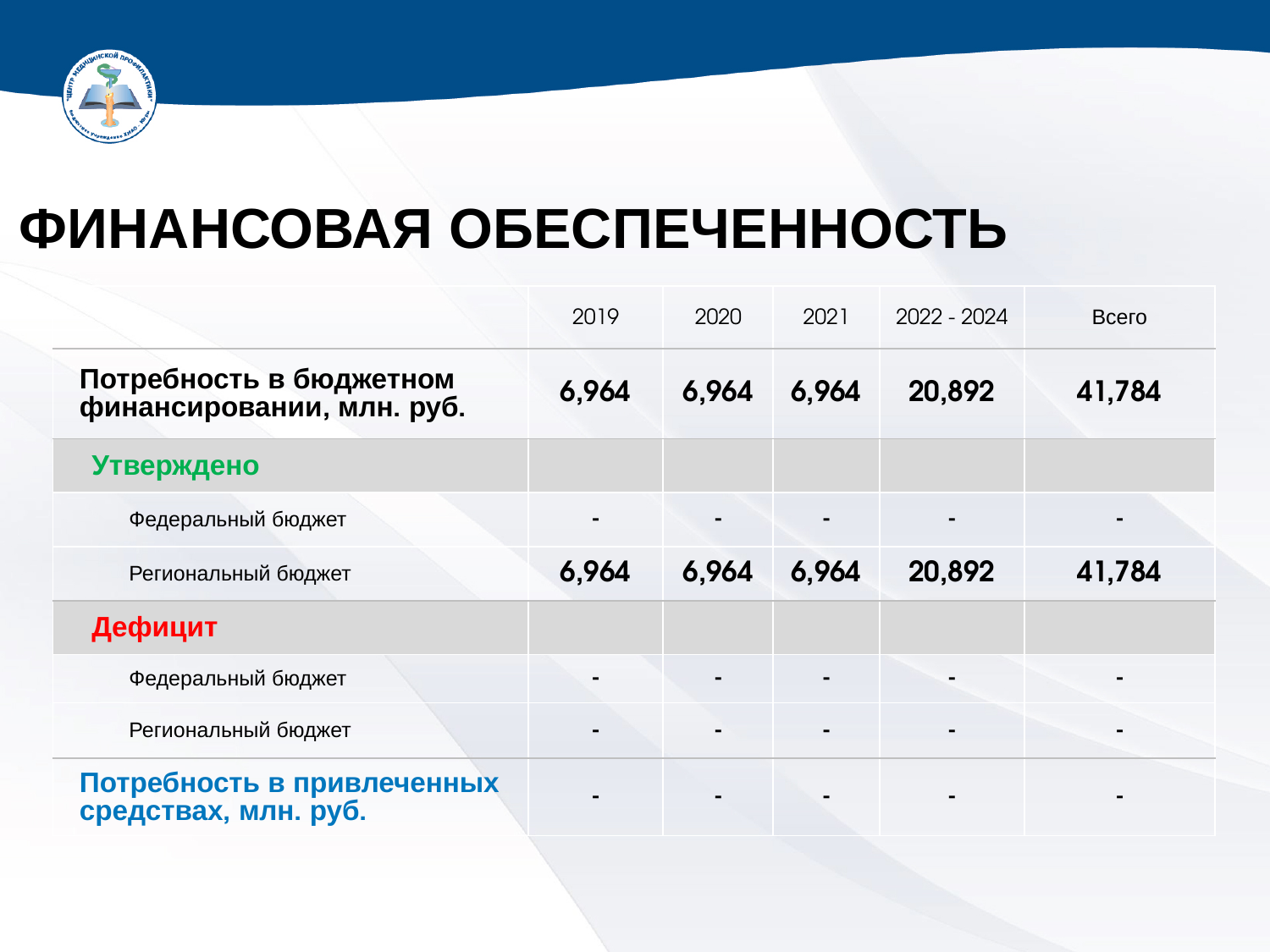

ФИНАНСОВАЯ ОБЕСПЕЧЕННОСТЬ
|  | 2019 | 2020 | 2021 | 2022 - 2024 | Всего |
| --- | --- | --- | --- | --- | --- |
| Потребность в бюджетном финансировании, млн. руб. | 6,964 | 6,964 | 6,964 | 20,892 | 41,784 |
| Утверждено |  |  |  |  |  |
| Федеральный бюджет | - | - | - | - | - |
| Региональный бюджет | 6,964 | 6,964 | 6,964 | 20,892 | 41,784 |
| Дефицит |  |  |  |  |  |
| Федеральный бюджет | - | - | - | - | - |
| Региональный бюджет | - | - | - | - | - |
| Потребность в привлеченных средствах, млн. руб. | - | - | - | - | - |